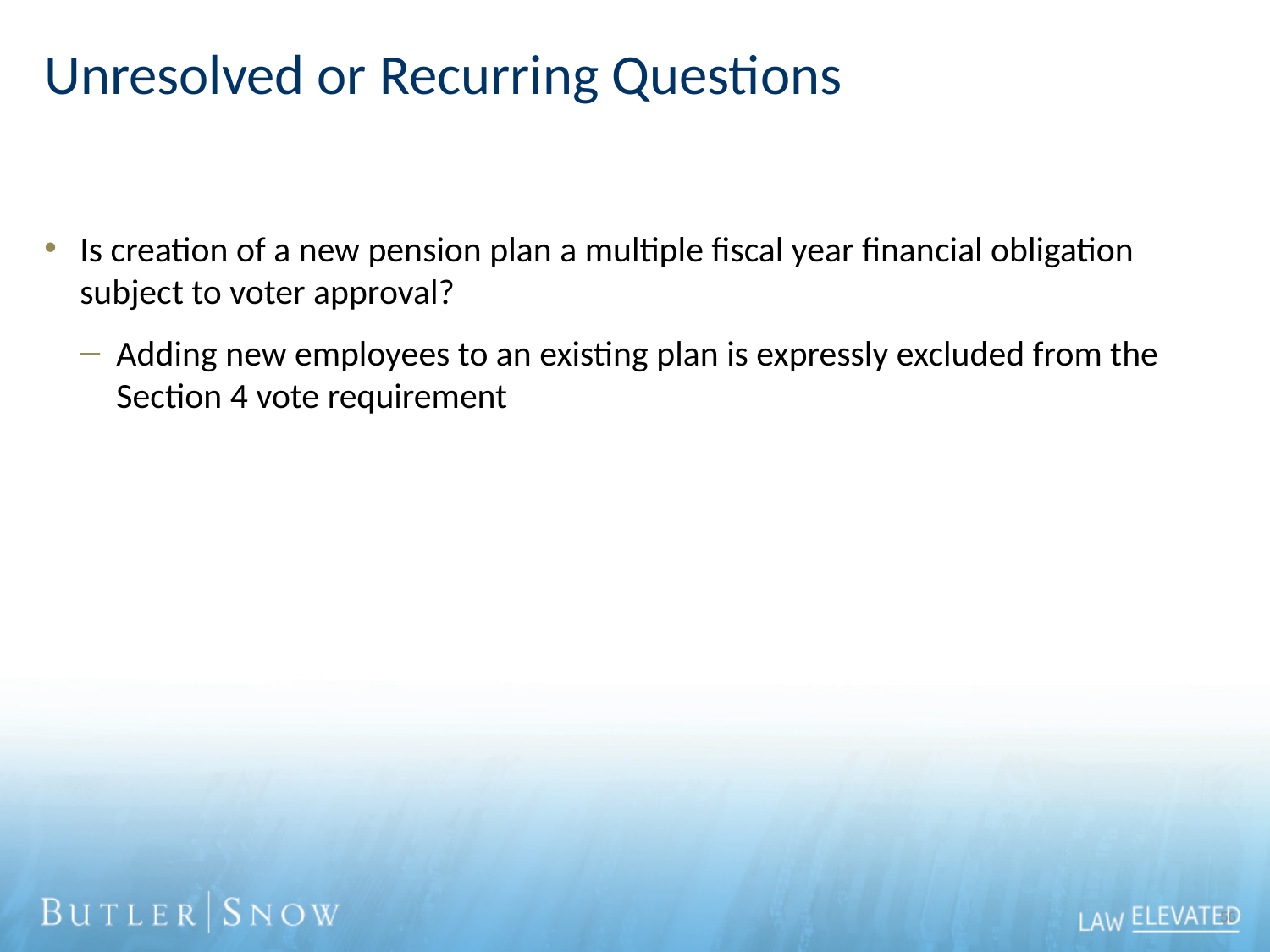

# Unresolved or Recurring Questions
Is creation of a new pension plan a multiple fiscal year financial obligation subject to voter approval?
Adding new employees to an existing plan is expressly excluded from the Section 4 vote requirement

56